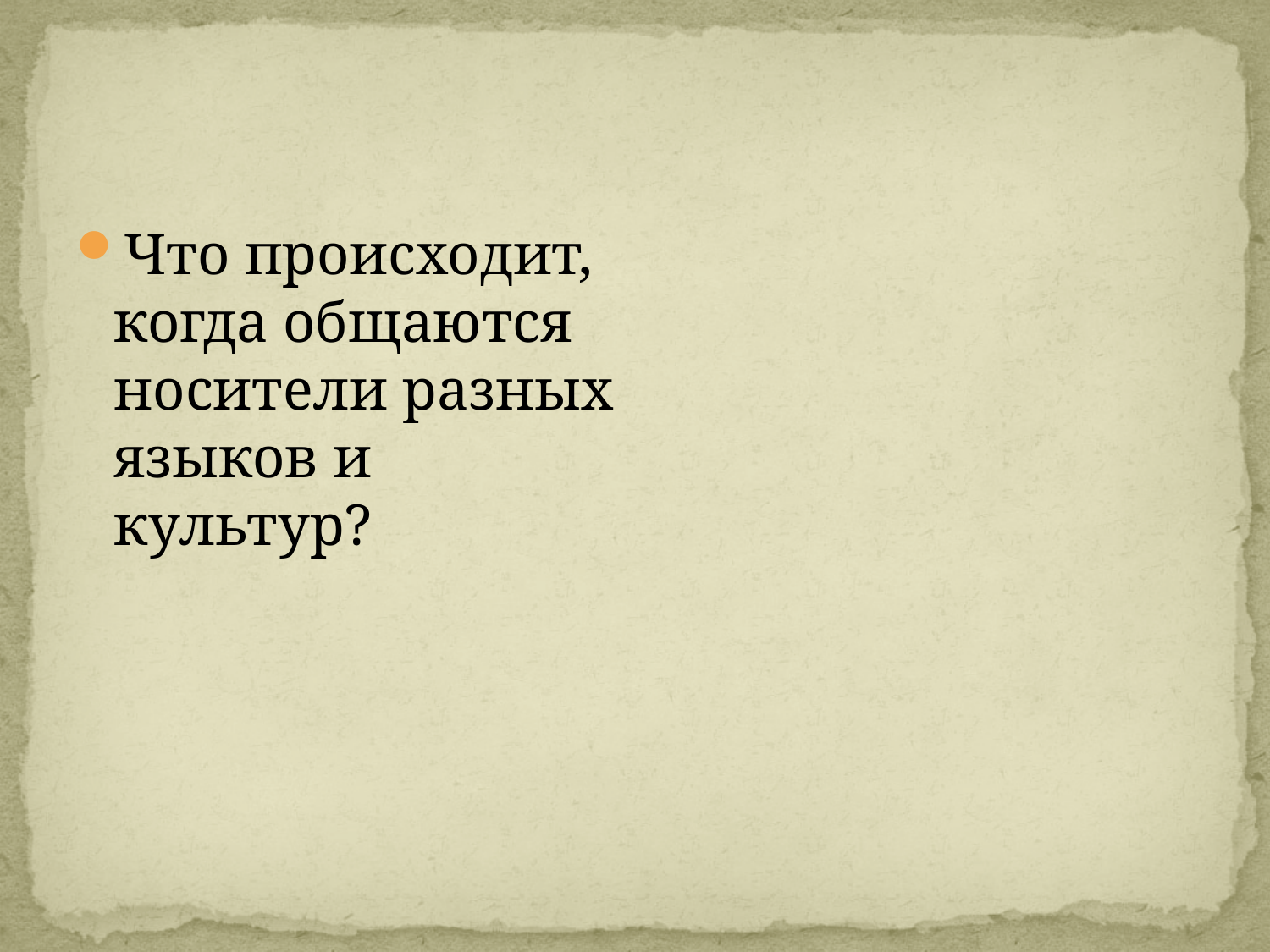

#
Что происходит, когда общаются носители разных языков и культур?